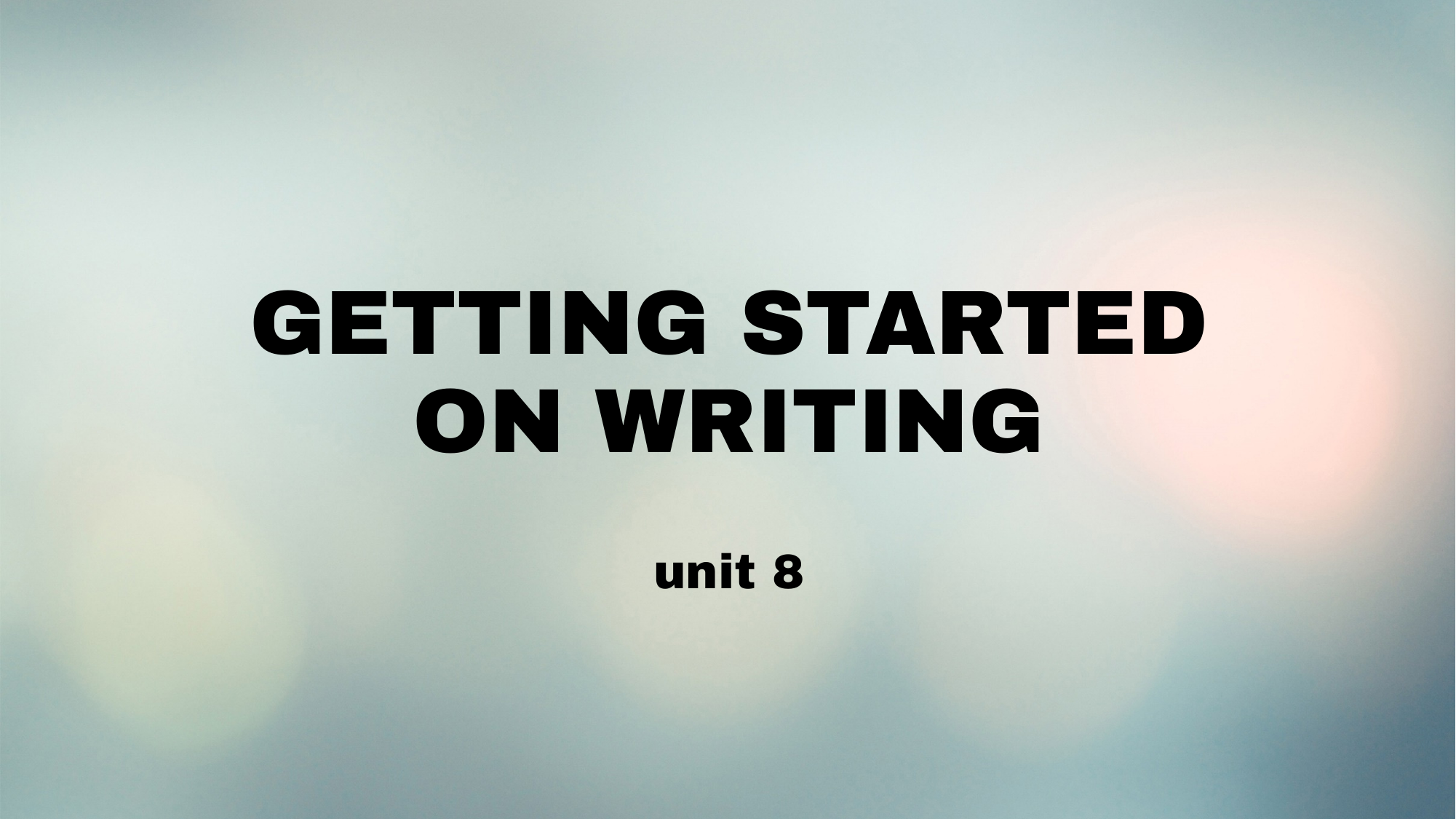

# GETTING STARTED ON WRITING
unit 8